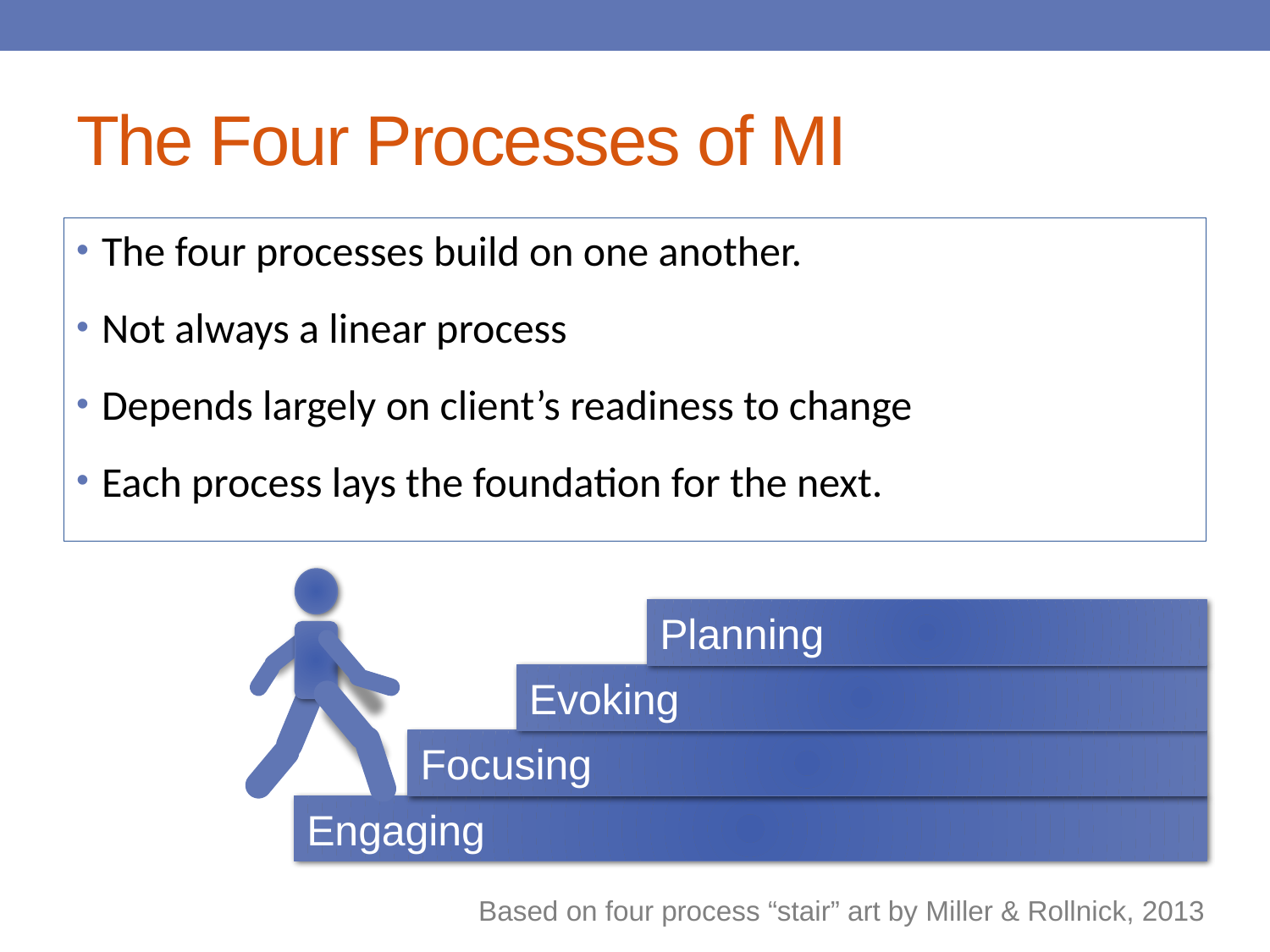

# The Four Processes of MI
The four processes build on one another.
Not always a linear process
Depends largely on client’s readiness to change
Each process lays the foundation for the next.

Planning
Evoking
Focusing
Engaging
Based on four process “stair” art by Miller & Rollnick, 2013